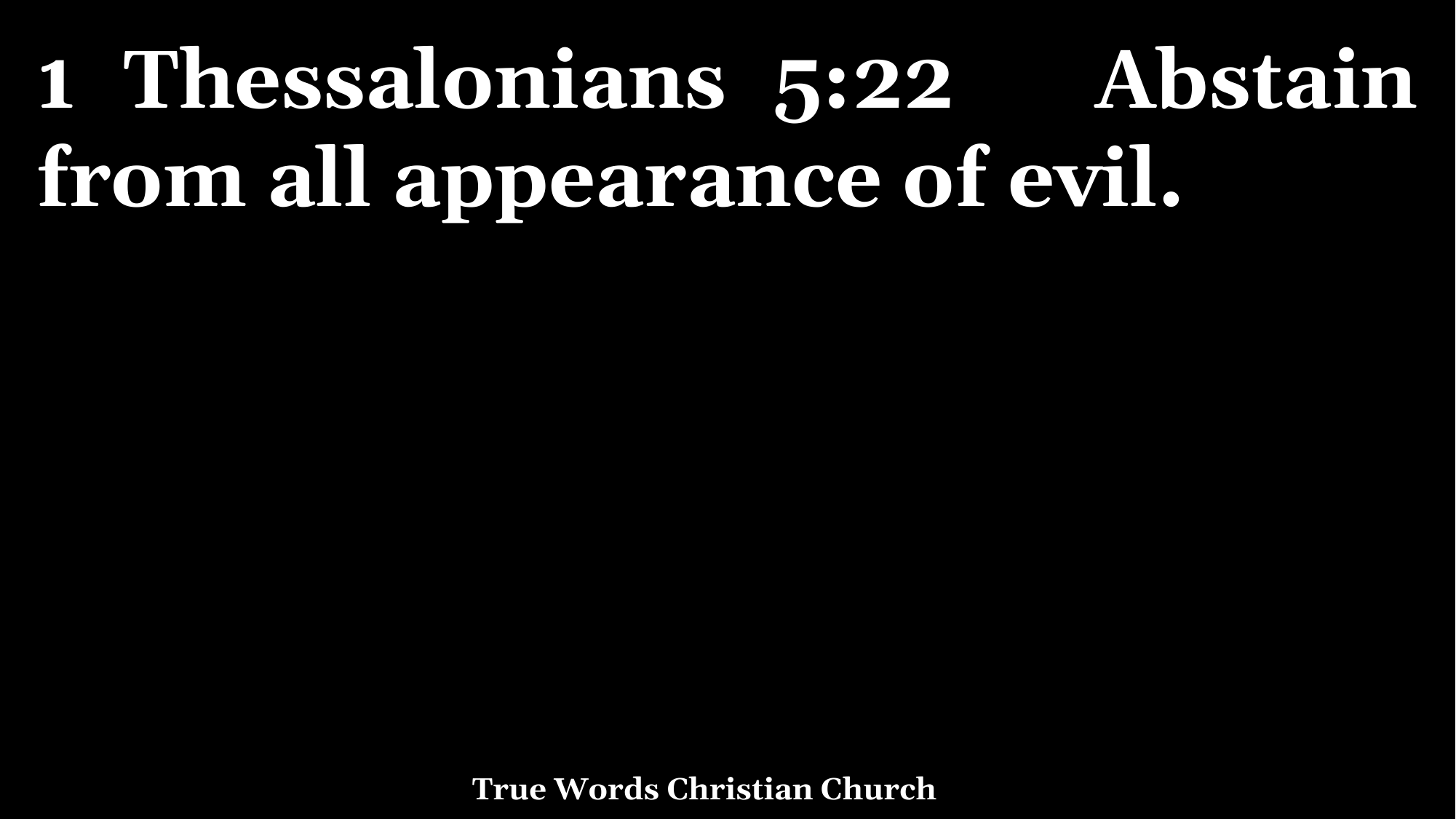

1 Thessalonians 5:22   Abstain from all appearance of evil.
True Words Christian Church